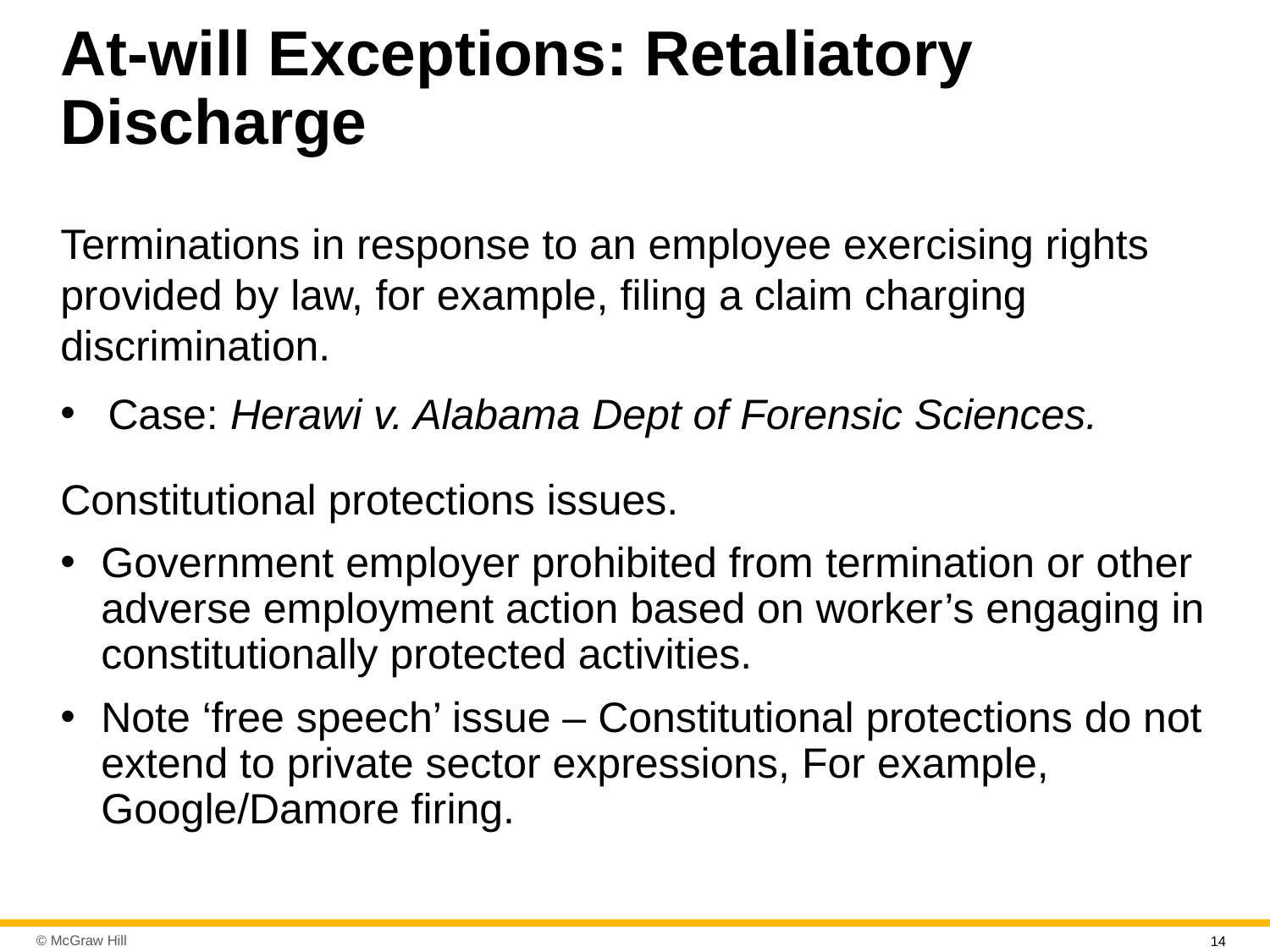

# At-will Exceptions: Retaliatory Discharge
Terminations in response to an employee exercising rights provided by law, for example, filing a claim charging discrimination.
Case: Herawi v. Alabama Dept of Forensic Sciences.
Constitutional protections issues.
Government employer prohibited from termination or other adverse employment action based on worker’s engaging in constitutionally protected activities.
Note ‘free speech’ issue – Constitutional protections do not extend to private sector expressions, For example, Google/Damore firing.
14